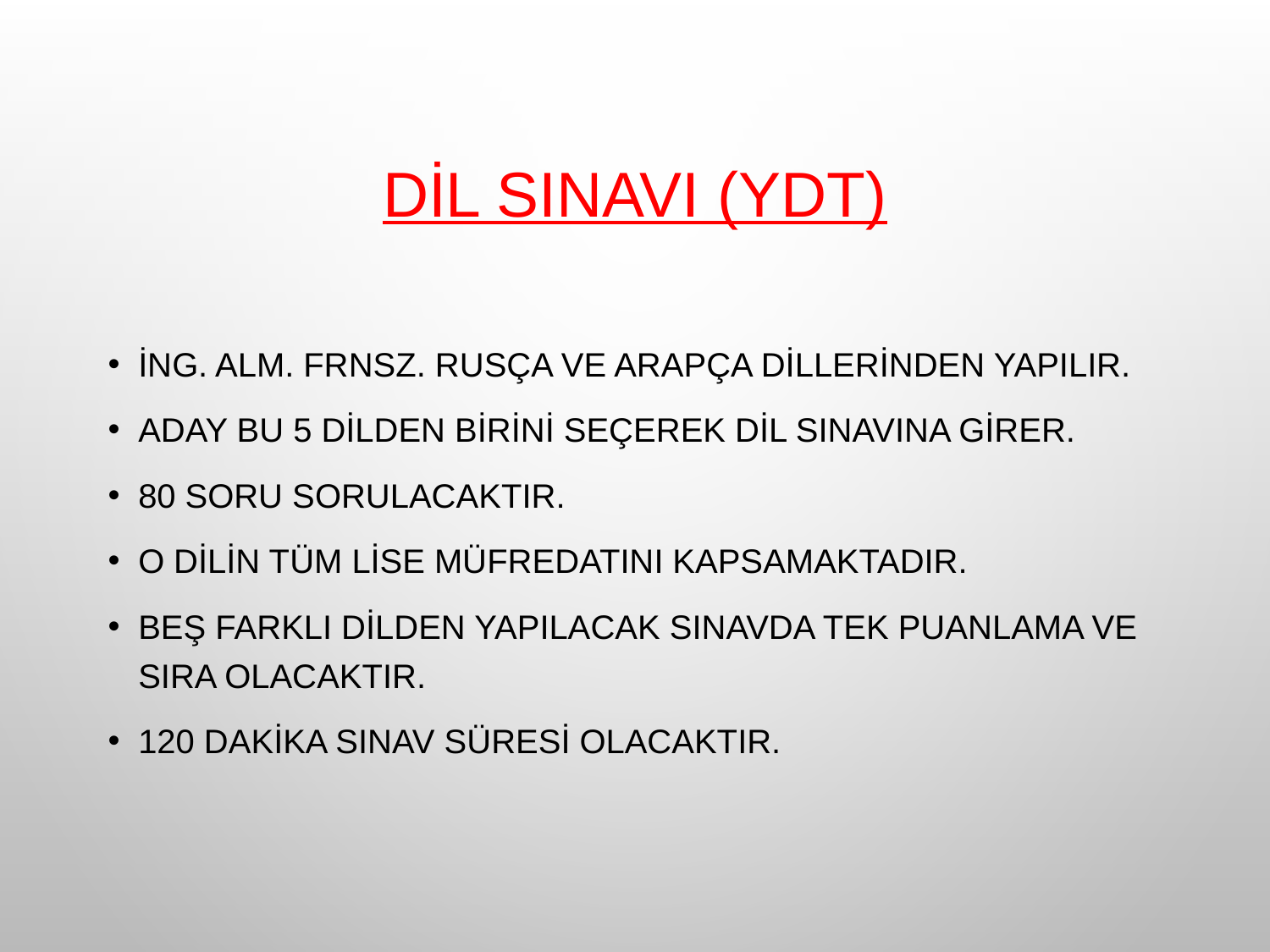

# Dil Sınavı (YDT)
İng. Alm. Frnsz. Rusça ve Arapça Dillerinden yapılır.
Aday bu 5 dilden birini seçerek Dil sınavına girer.
80 soru sorulacaktır.
O dilin tüm lise müfredatını kapsamaktadır.
Beş farklı dilden yapılacak sınavda tek puanlama ve sıra olacaktır.
120 dakika sınav süresi olacaktır.